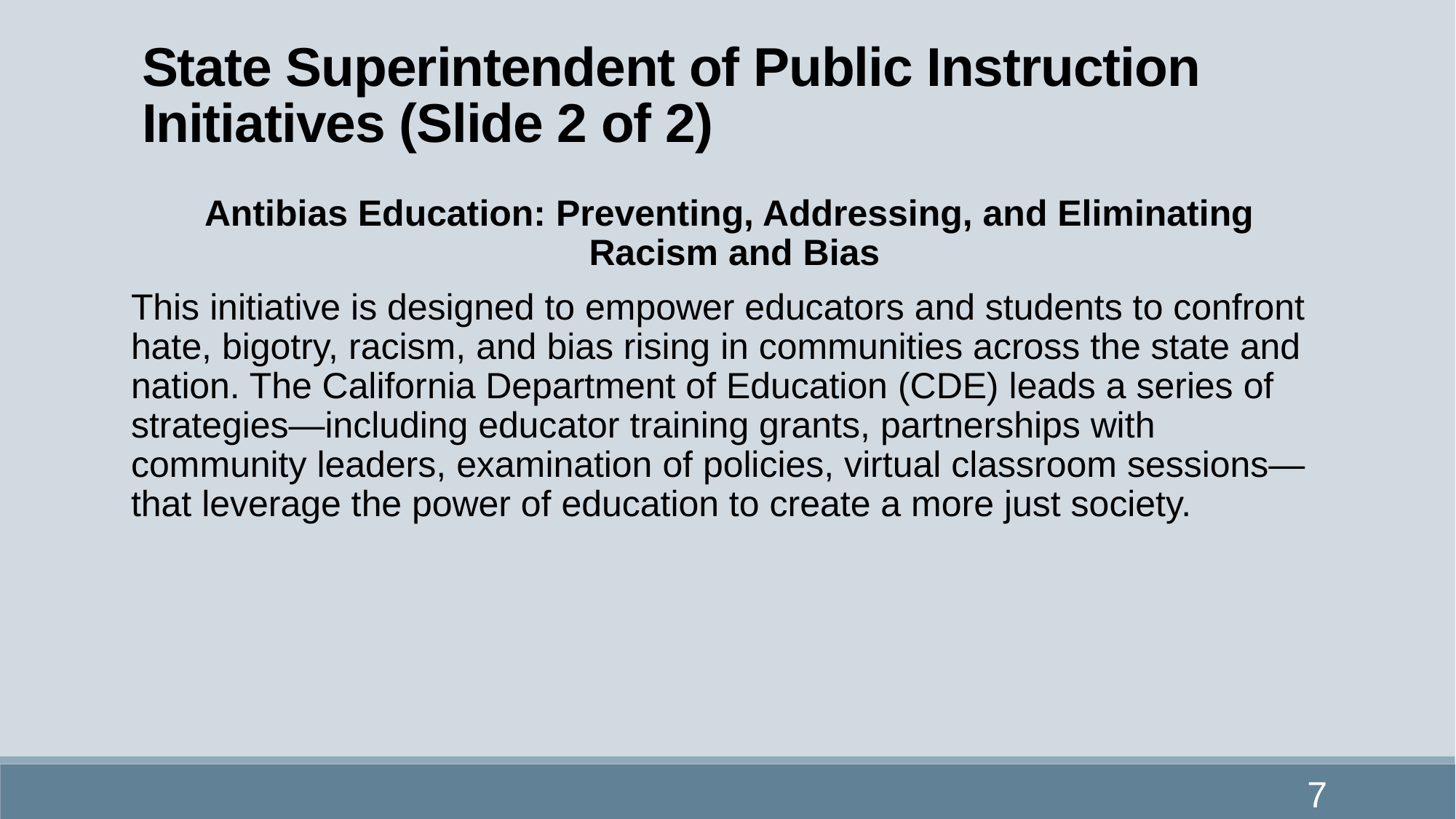

# State Superintendent of Public Instruction Initiatives (Slide 2 of 2)
Antibias Education: Preventing, Addressing, and Eliminating
Racism and Bias
This initiative is designed to empower educators and students to confront hate, bigotry, racism, and bias rising in communities across the state and nation. The California Department of Education (CDE) leads a series of strategies—including educator training grants, partnerships with community leaders, examination of policies, virtual classroom sessions—that leverage the power of education to create a more just society.

7